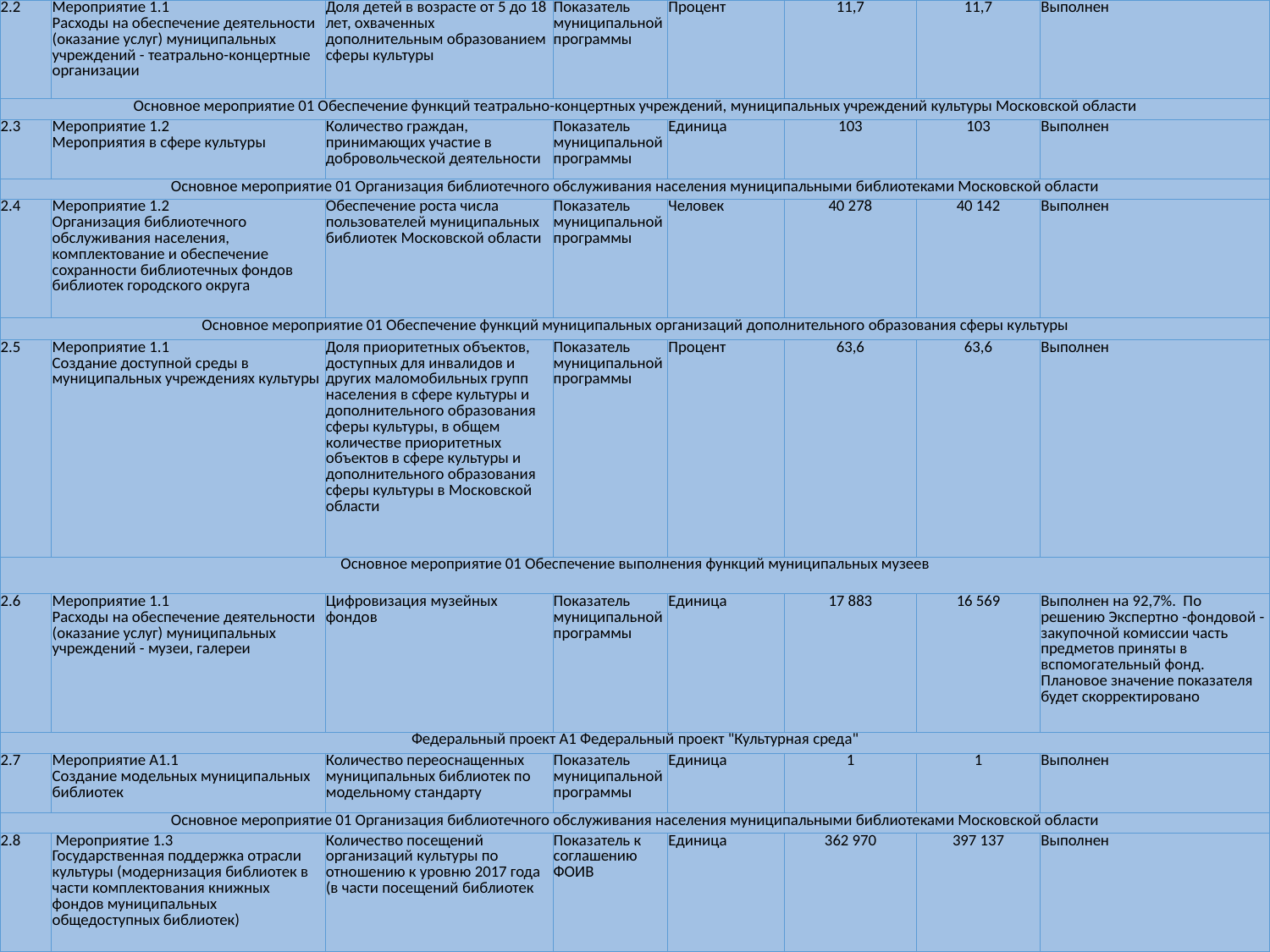

| 2.2 | Мероприятие 1.1 Расходы на обеспечение деятельности (оказание услуг) муниципальных учреждений - театрально-концертные организации | Доля детей в возрасте от 5 до 18 лет, охваченных дополнительным образованием сферы культуры | Показатель муниципальной программы | Процент | 11,7 | 11,7 | Выполнен |
| --- | --- | --- | --- | --- | --- | --- | --- |
| Основное мероприятие 01 Обеспечение функций театрально-концертных учреждений, муниципальных учреждений культуры Московской области |  |  |  |  |  |  |  |
| 2.3 | Мероприятие 1.2 Мероприятия в сфере культуры | Количество граждан, принимающих участие в добровольческой деятельности | Показатель муниципальной программы | Единица | 103 | 103 | Выполнен |
| Основное мероприятие 01 Организация библиотечного обслуживания населения муниципальными библиотеками Московской области |  |  |  |  |  |  |  |
| 2.4 | Мероприятие 1.2 Организация библиотечного обслуживания населения, комплектование и обеспечение сохранности библиотечных фондов библиотек городского округа | Обеспечение роста числа пользователей муниципальных библиотек Московской области | Показатель муниципальной программы | Человек | 40 278 | 40 142 | Выполнен |
| Основное мероприятие 01 Обеспечение функций муниципальных организаций дополнительного образования сферы культуры |  |  |  |  |  |  |  |
| 2.5 | Мероприятие 1.1 Создание доступной среды в муниципальных учреждениях культуры | Доля приоритетных объектов, доступных для инвалидов и других маломобильных групп населения в сфере культуры и дополнительного образования сферы культуры, в общем количестве приоритетных объектов в сфере культуры и дополнительного образования сферы культуры в Московской области | Показатель муниципальной программы | Процент | 63,6 | 63,6 | Выполнен |
| Основное мероприятие 01 Обеспечение выполнения функций муниципальных музеев |  |  |  |  |  |  |  |
| 2.6 | Мероприятие 1.1 Расходы на обеспечение деятельности (оказание услуг) муниципальных учреждений - музеи, галереи | Цифровизация музейных фондов | Показатель муниципальной программы | Единица | 17 883 | 16 569 | Выполнен на 92,7%. По решению Экспертно -фондовой - закупочной комиссии часть предметов приняты в вспомогательный фонд. Плановое значение показателя будет скорректировано |
| Федеральный проект A1 Федеральный проект "Культурная среда" |  |  |  |  |  |  |  |
| 2.7 | Мероприятие A1.1 Создание модельных муниципальных библиотек | Количество переоснащенных муниципальных библиотек по модельному стандарту | Показатель муниципальной программы | Единица | 1 | 1 | Выполнен |
| Основное мероприятие 01 Организация библиотечного обслуживания населения муниципальными библиотеками Московской области |  |  |  |  |  |  |  |
| 2.8 | Мероприятие 1.3 Государственная поддержка отрасли культуры (модернизация библиотек в части комплектования книжных фондов муниципальных общедоступных библиотек) | Количество посещений организаций культуры по отношению к уровню 2017 года (в части посещений библиотек | Показатель к соглашению ФОИВ | Единица | 362 970 | 397 137 | Выполнен |